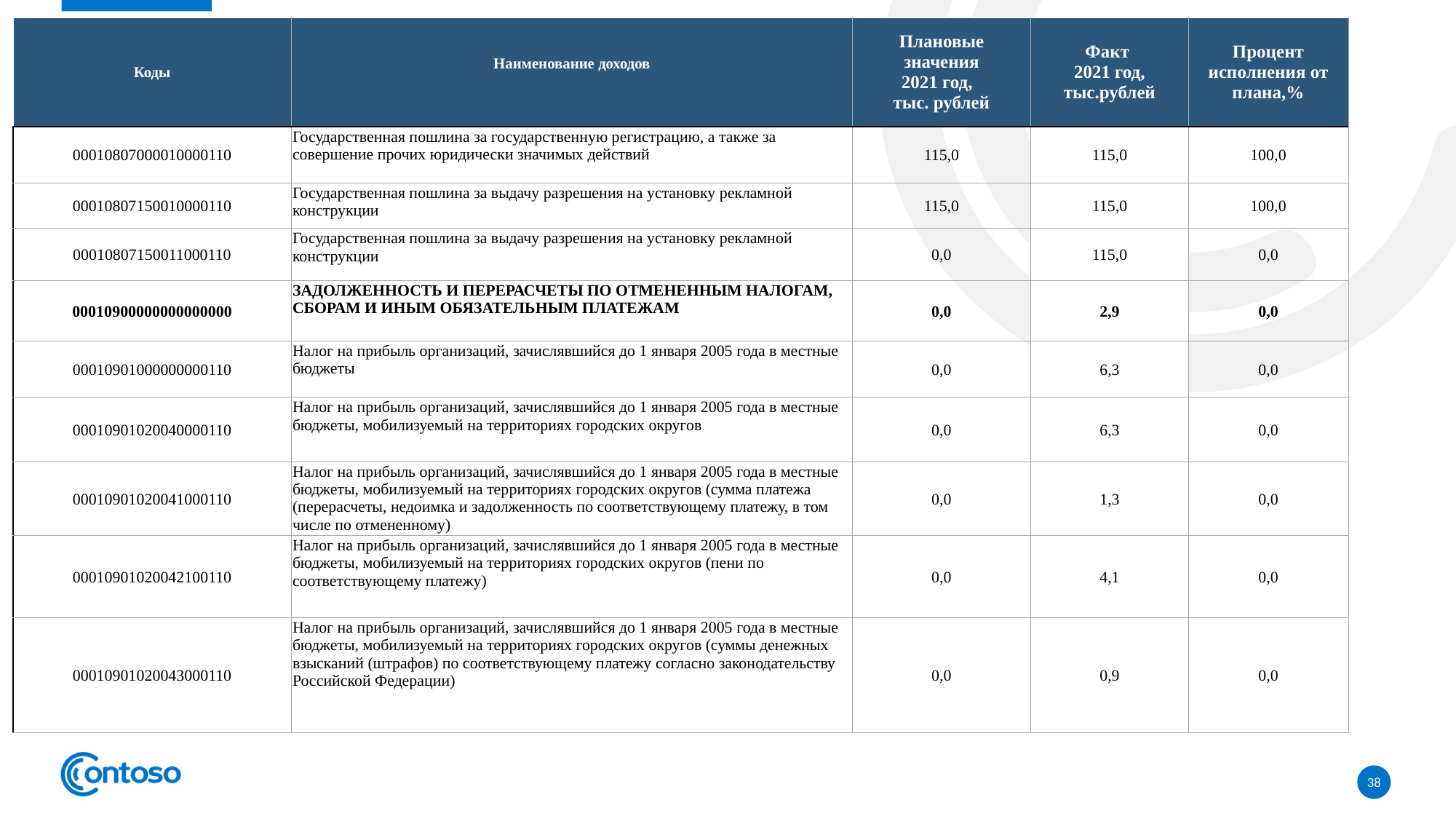

| Коды | Наименование доходов | Плановые значения 2021 год, тыс. рублей | Факт 2021 год, тыс.рублей | Процент исполнения от плана,% |
| --- | --- | --- | --- | --- |
| 00010807000010000110 | Государственная пошлина за государственную регистрацию, а также за совершение прочих юридически значимых действий | 115,0 | 115,0 | 100,0 |
| 00010807150010000110 | Государственная пошлина за выдачу разрешения на установку рекламной конструкции | 115,0 | 115,0 | 100,0 |
| 00010807150011000110 | Государственная пошлина за выдачу разрешения на установку рекламной конструкции | 0,0 | 115,0 | 0,0 |
| 00010900000000000000 | ЗАДОЛЖЕННОСТЬ И ПЕРЕРАСЧЕТЫ ПО ОТМЕНЕННЫМ НАЛОГАМ, СБОРАМ И ИНЫМ ОБЯЗАТЕЛЬНЫМ ПЛАТЕЖАМ | 0,0 | 2,9 | 0,0 |
| 00010901000000000110 | Налог на прибыль организаций, зачислявшийся до 1 января 2005 года в местные бюджеты | 0,0 | 6,3 | 0,0 |
| 00010901020040000110 | Налог на прибыль организаций, зачислявшийся до 1 января 2005 года в местные бюджеты, мобилизуемый на территориях городских округов | 0,0 | 6,3 | 0,0 |
| 00010901020041000110 | Налог на прибыль организаций, зачислявшийся до 1 января 2005 года в местные бюджеты, мобилизуемый на территориях городских округов (сумма платежа (перерасчеты, недоимка и задолженность по соответствующему платежу, в том числе по отмененному) | 0,0 | 1,3 | 0,0 |
| 00010901020042100110 | Налог на прибыль организаций, зачислявшийся до 1 января 2005 года в местные бюджеты, мобилизуемый на территориях городских округов (пени по соответствующему платежу) | 0,0 | 4,1 | 0,0 |
| 00010901020043000110 | Налог на прибыль организаций, зачислявшийся до 1 января 2005 года в местные бюджеты, мобилизуемый на территориях городских округов (суммы денежных взысканий (штрафов) по соответствующему платежу согласно законодательству Российской Федерации) | 0,0 | 0,9 | 0,0 |
38